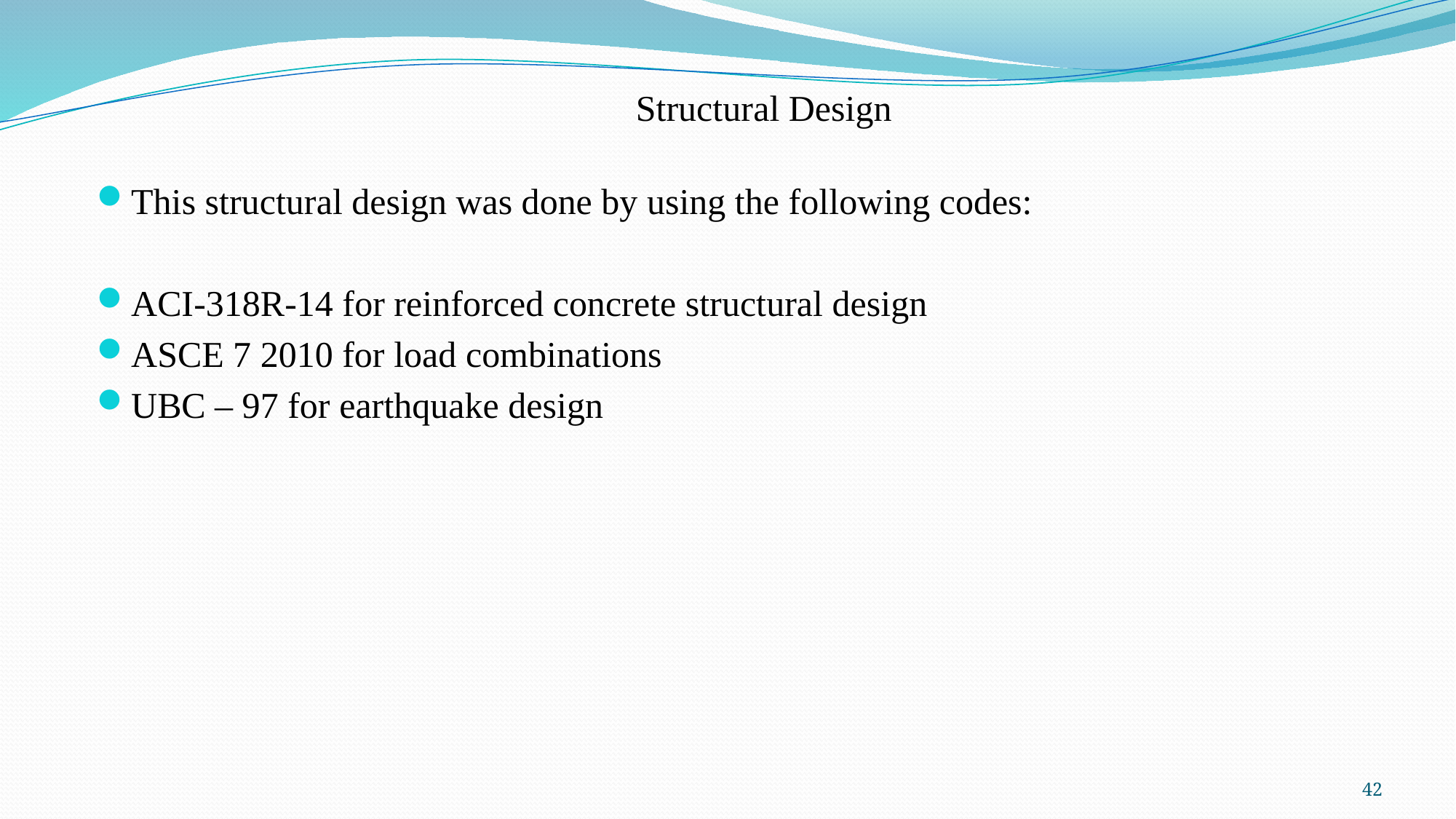

# Structural Design
This structural design was done by using the following codes:

ACI-318R-14 for reinforced concrete structural design
ASCE 7 2010 for load combinations
UBC – 97 for earthquake design

42